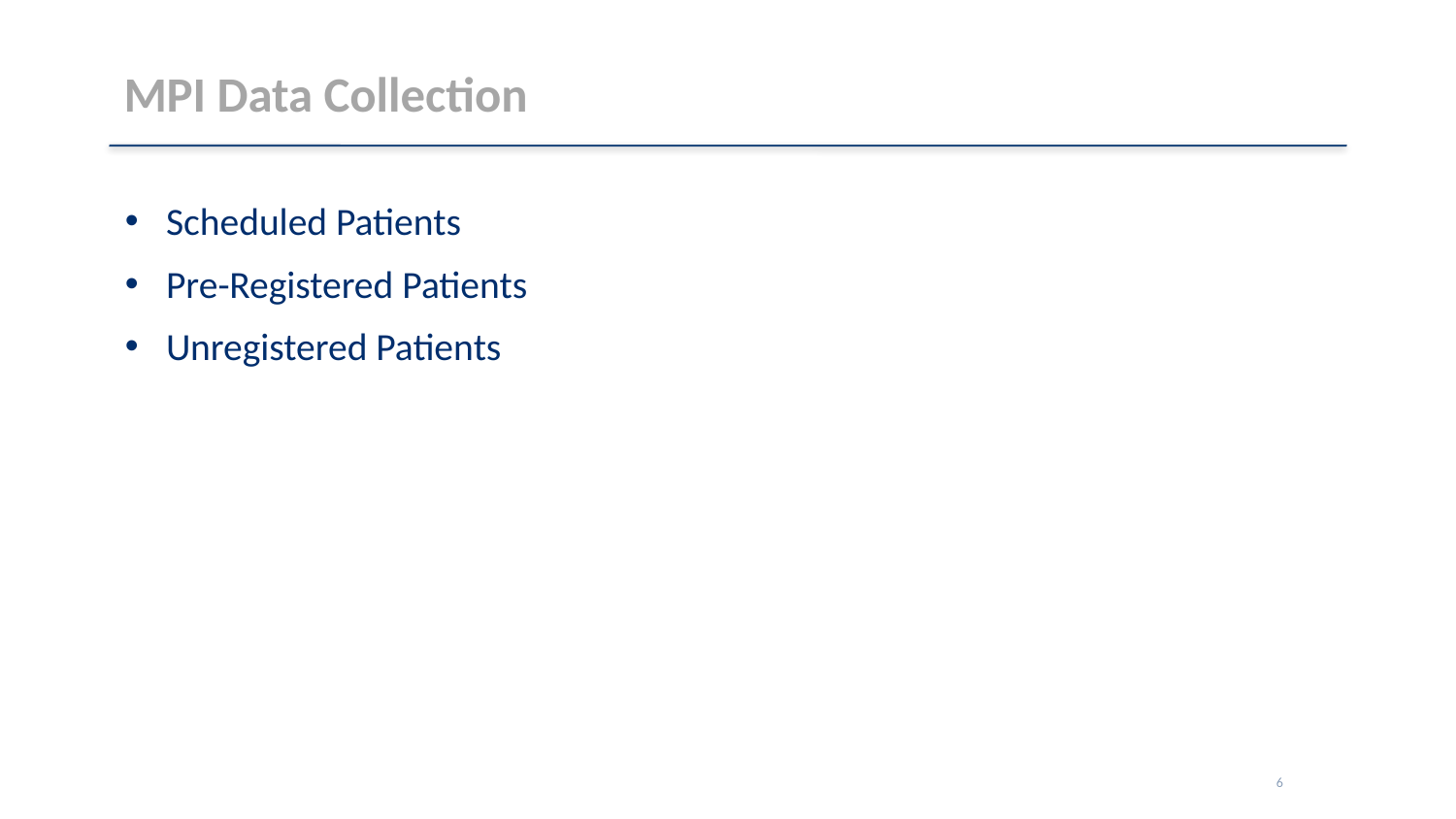

# MPI Data Collection
Scheduled Patients
Pre-Registered Patients
Unregistered Patients
6